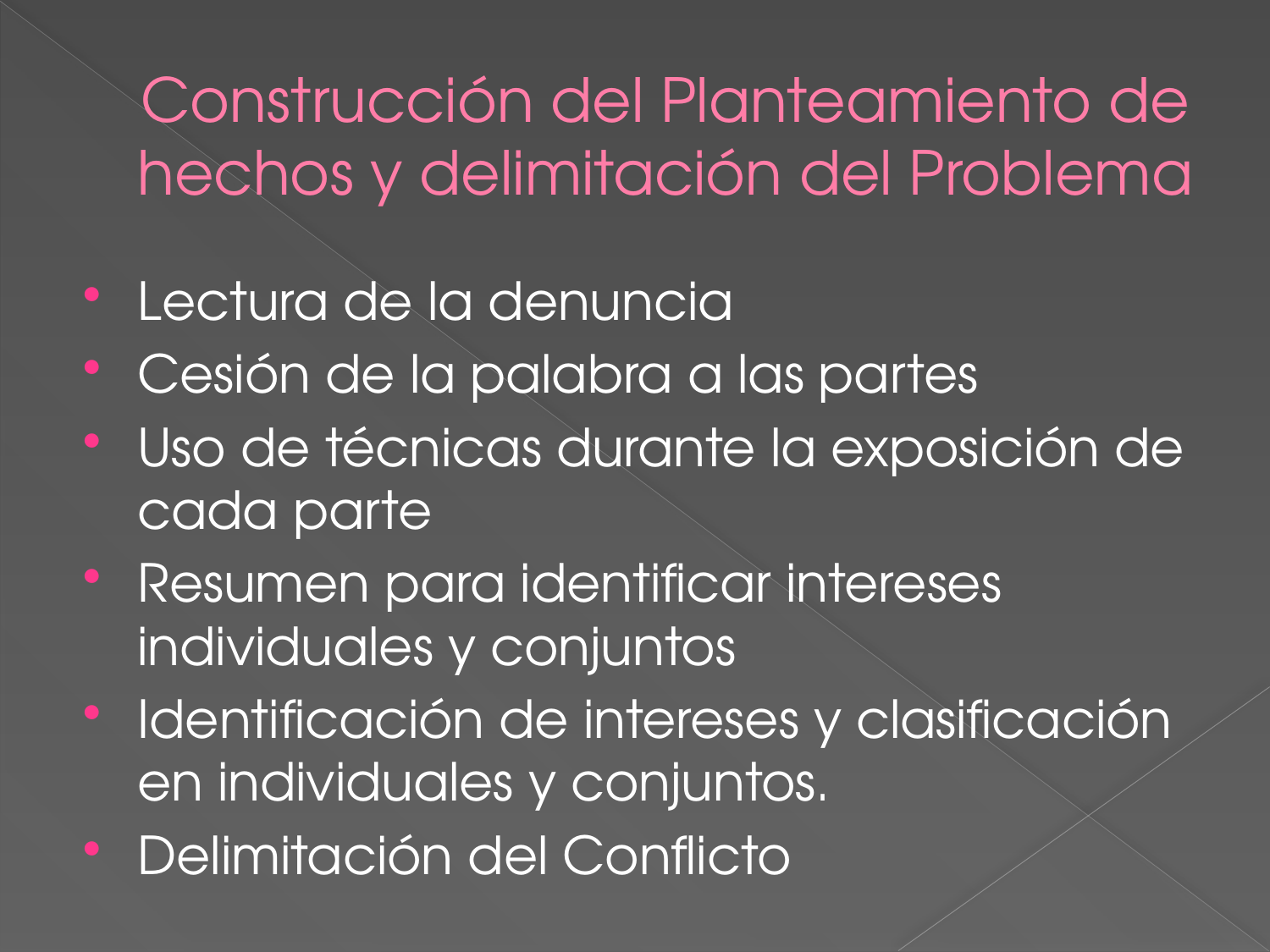

# Construcción del Planteamiento de hechos y delimitación del Problema
Lectura de la denuncia
Cesión de la palabra a las partes
Uso de técnicas durante la exposición de cada parte
Resumen para identificar intereses individuales y conjuntos
Identificación de intereses y clasificación en individuales y conjuntos.
Delimitación del Conflicto